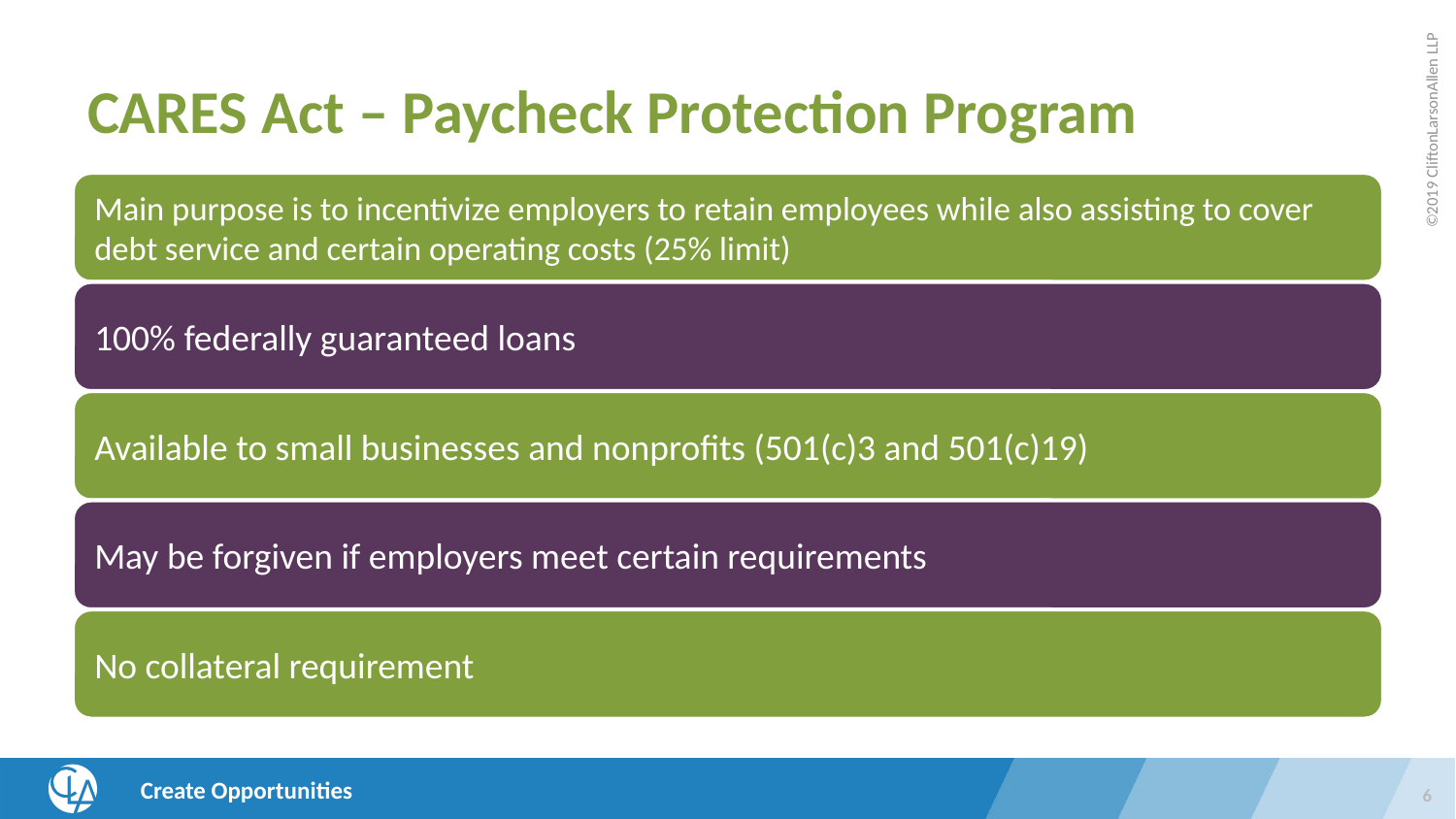

# CARES Act – Paycheck Protection Program
Main purpose is to incentivize employers to retain employees while also assisting to cover debt service and certain operating costs (25% limit)
100% federally guaranteed loans
Available to small businesses and nonprofits (501(c)3 and 501(c)19)
May be forgiven if employers meet certain requirements
No collateral requirement
6